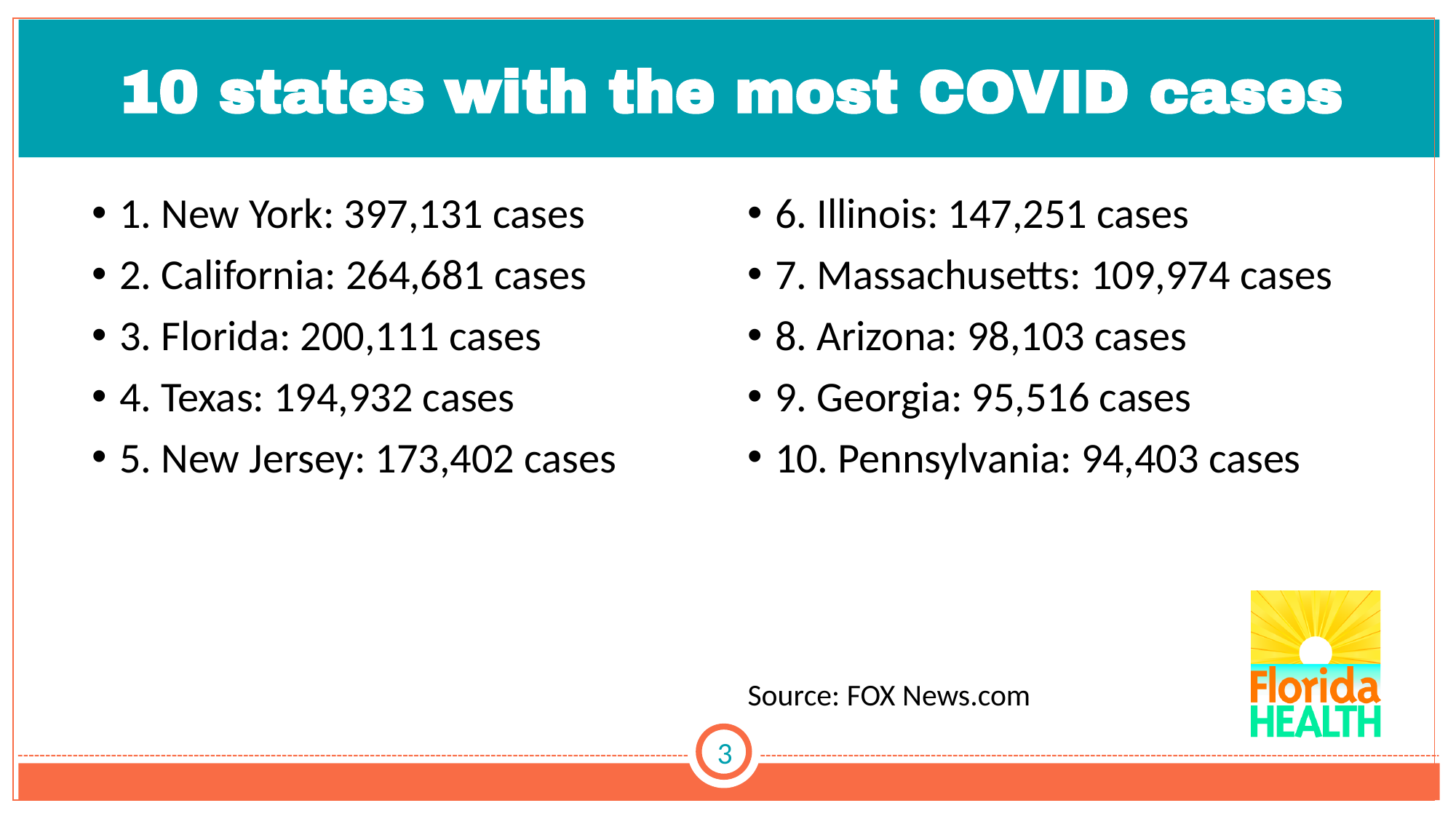

# 10 states with the most COVID cases
1. New York: 397,131 cases
2. California: 264,681 cases
3. Florida: 200,111 cases
4. Texas: 194,932 cases
5. New Jersey: 173,402 cases

6. Illinois: 147,251 cases
7. Massachusetts: 109,974 cases
8. Arizona: 98,103 cases
9. Georgia: 95,516 cases
10. Pennsylvania: 94,403 cases

Source: FOX News.com